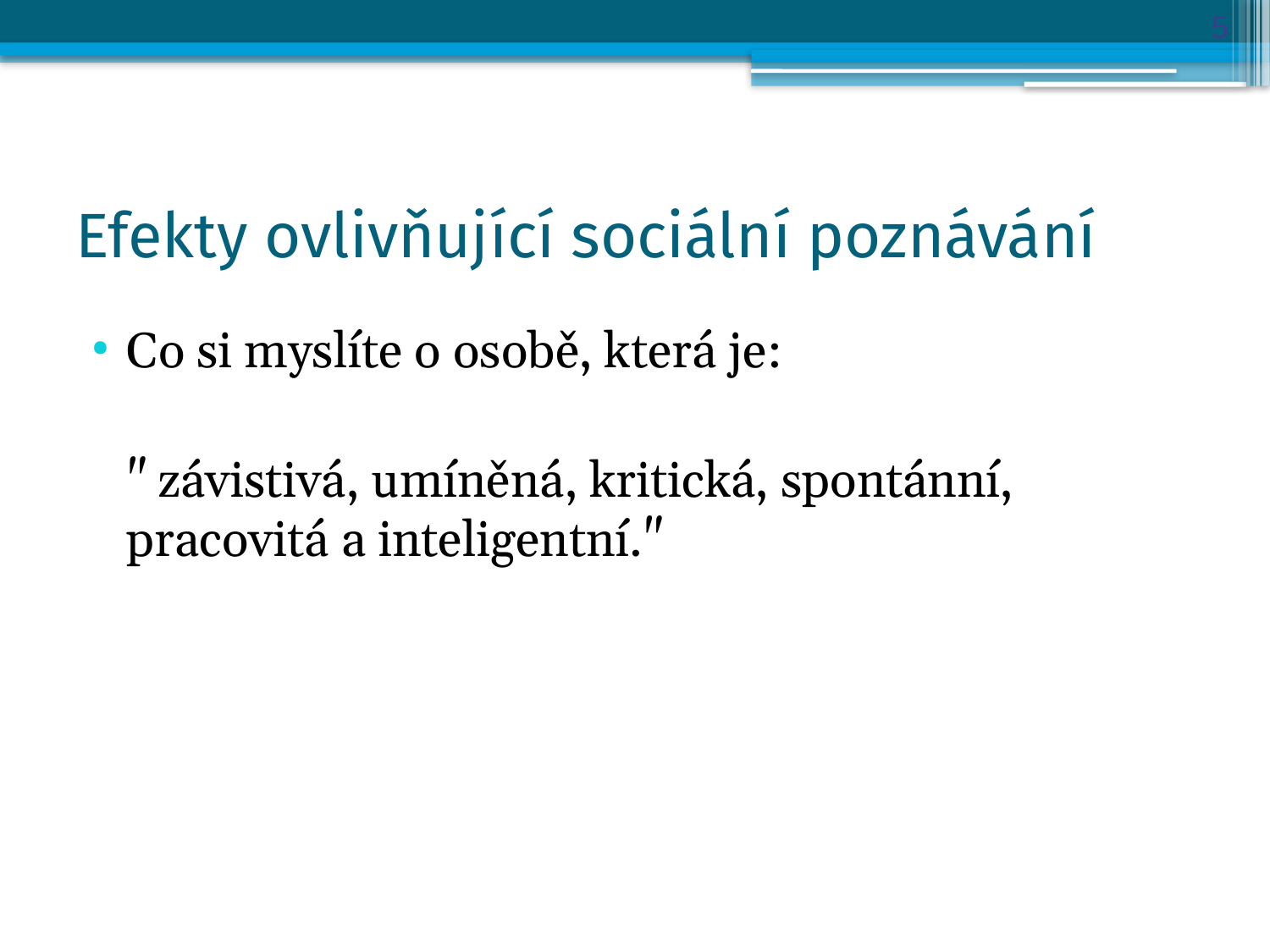

5
# Efekty ovlivňující sociální poznávání
Co si myslíte o osobě, která je:

	" závistivá, umíněná, kritická, spontánní, pracovitá a inteligentní."